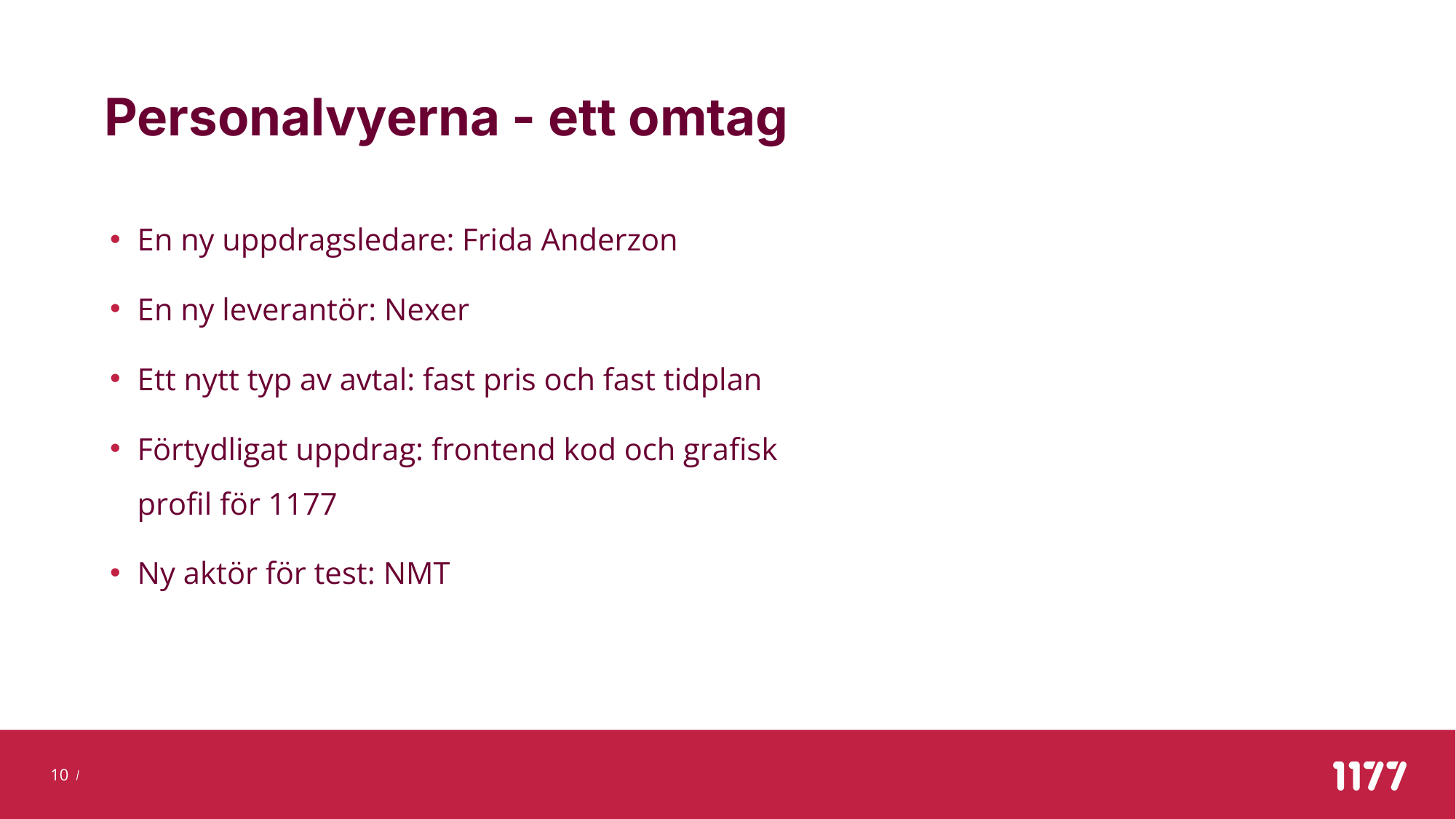

# Personalvyerna - ett omtag
En ny uppdragsledare: Frida Anderzon
En ny leverantör: Nexer
Ett nytt typ av avtal: fast pris och fast tidplan
Förtydligat uppdrag: frontend kod och grafisk profil för 1177
Ny aktör för test: NMT

10